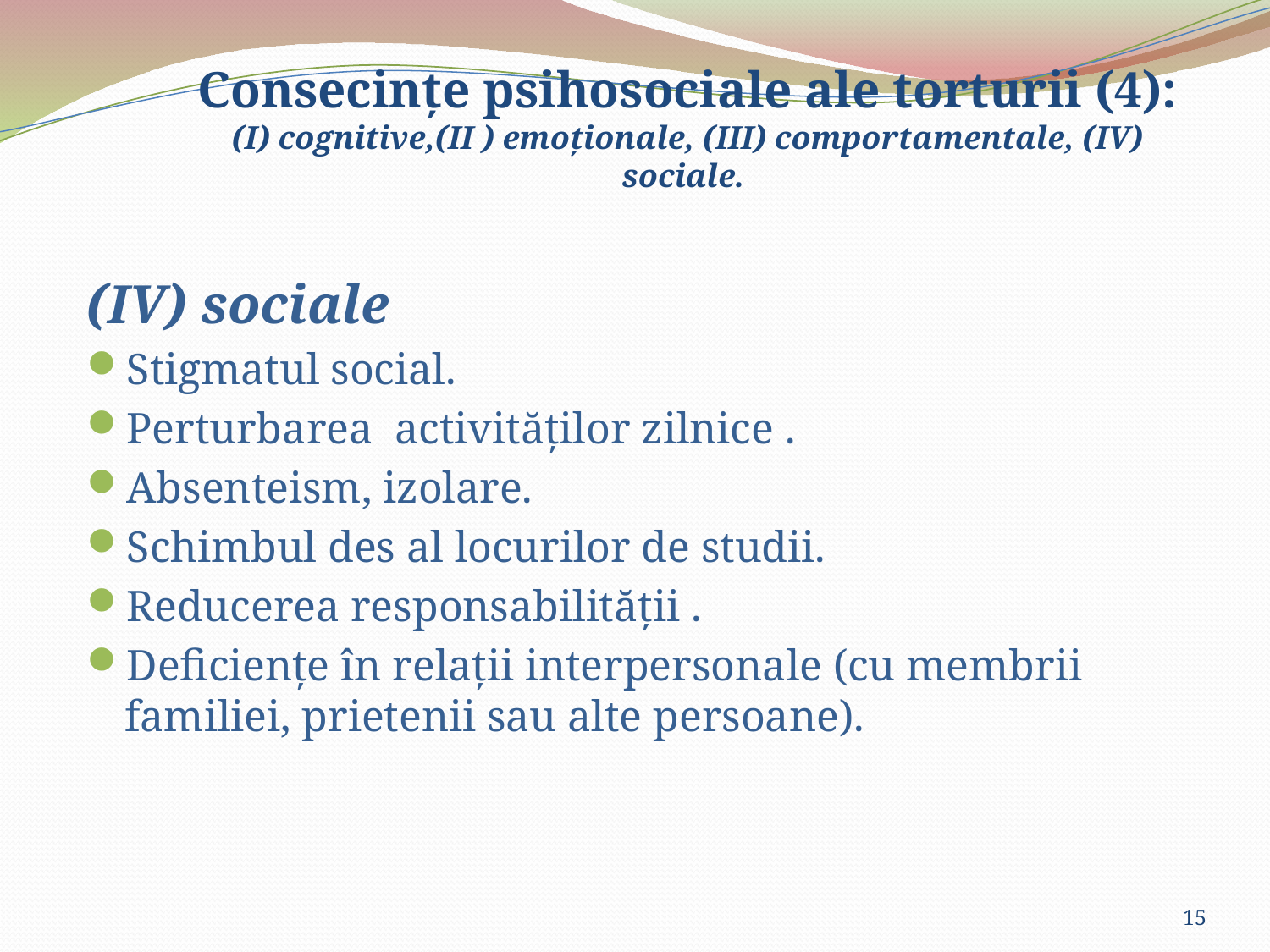

# Consecinţe psihosociale ale torturii (4): (I) cognitive,(II ) emoţionale, (III) comportamentale, (IV) sociale.
(IV) sociale
Stigmatul social.
Perturbarea  activităților zilnice .
Absenteism, izolare.
Schimbul des al locurilor de studii.
Reducerea responsabilităţii .
Deficiențe în relații interpersonale (cu membrii familiei, prietenii sau alte persoane).

15